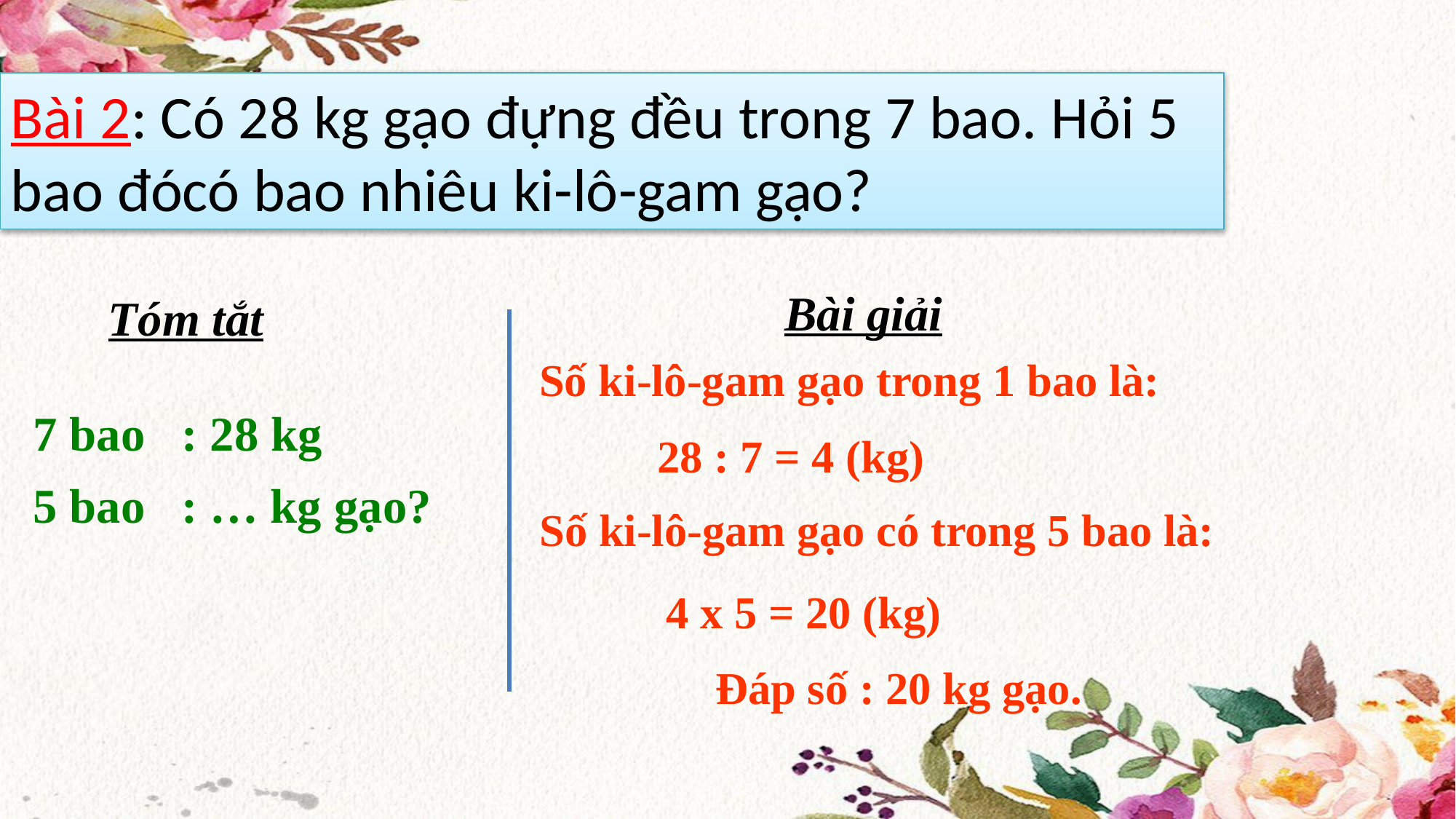

Bài 2: Có 28 kg gạo đựng đều trong 7 bao. Hỏi 5 bao đócó bao nhiêu ki-lô-gam gạo?
Bài giải
Tóm tắt
Số ki-lô-gam gạo trong 1 bao là:
7 bao   : 28 kg
28 : 7 = 4 (kg)
5 bao   : … kg gạo?

Số ki-lô-gam gạo có trong 5 bao là:
4 x 5 = 20 (kg)
Đáp số : 20 kg gạo.